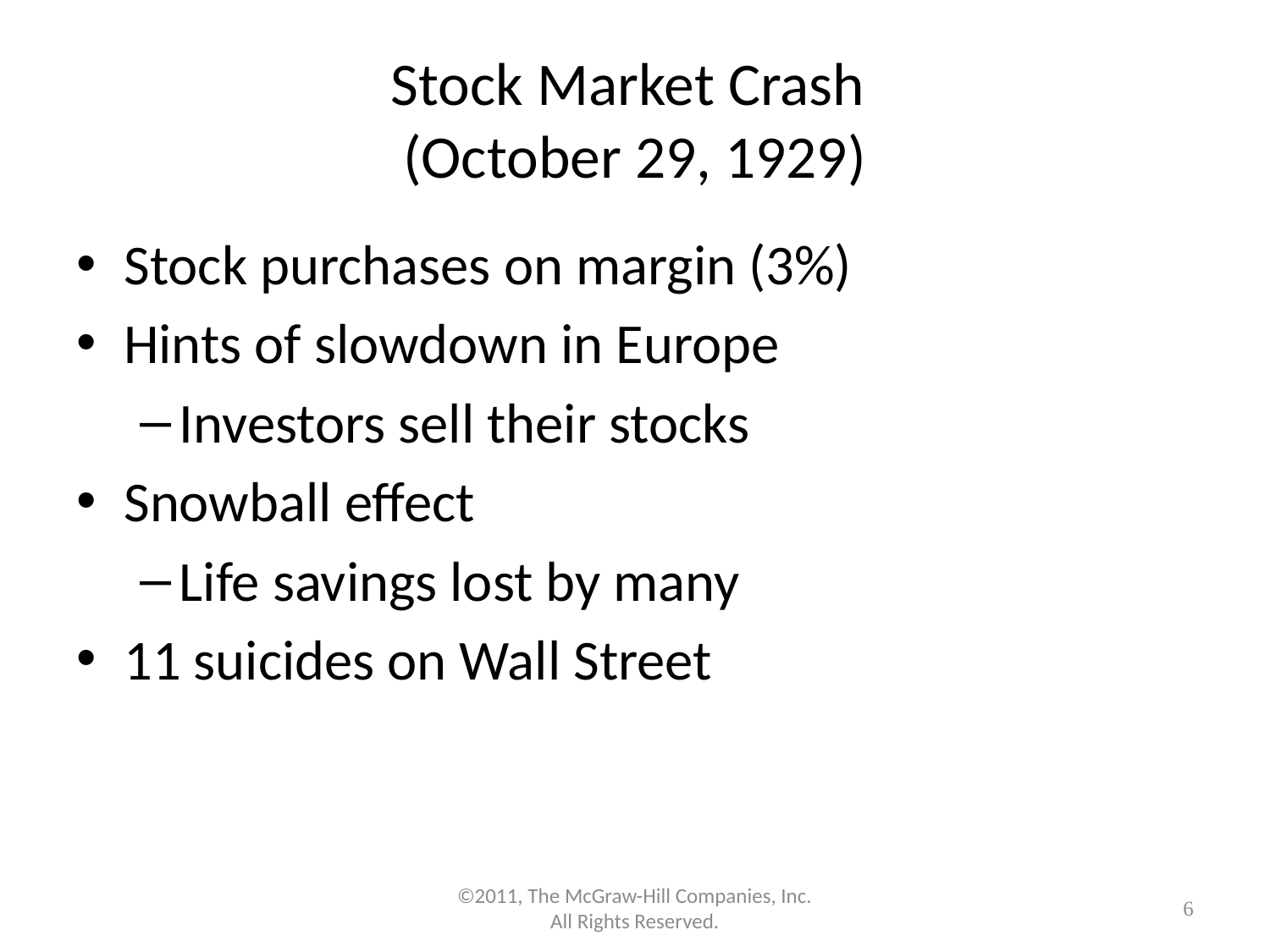

# Stock Market Crash (October 29, 1929)
Stock purchases on margin (3%)
Hints of slowdown in Europe
Investors sell their stocks
Snowball effect
Life savings lost by many
11 suicides on Wall Street

©2011, The McGraw-Hill Companies, Inc. All Rights Reserved.
6